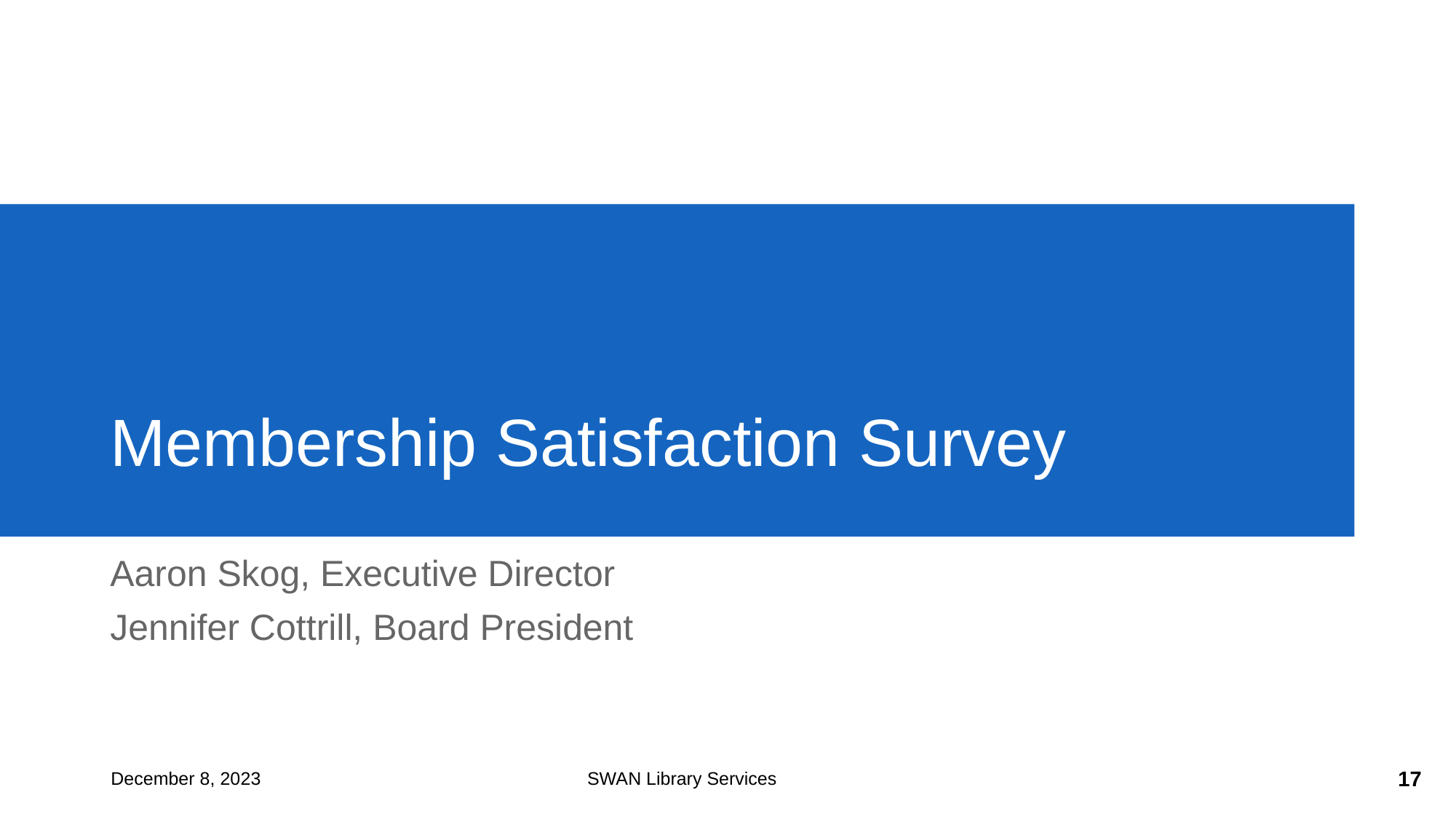

# Membership Satisfaction Survey
Aaron Skog, Executive Director
Jennifer Cottrill, Board President
December 8, 2023
17
SWAN Library Services